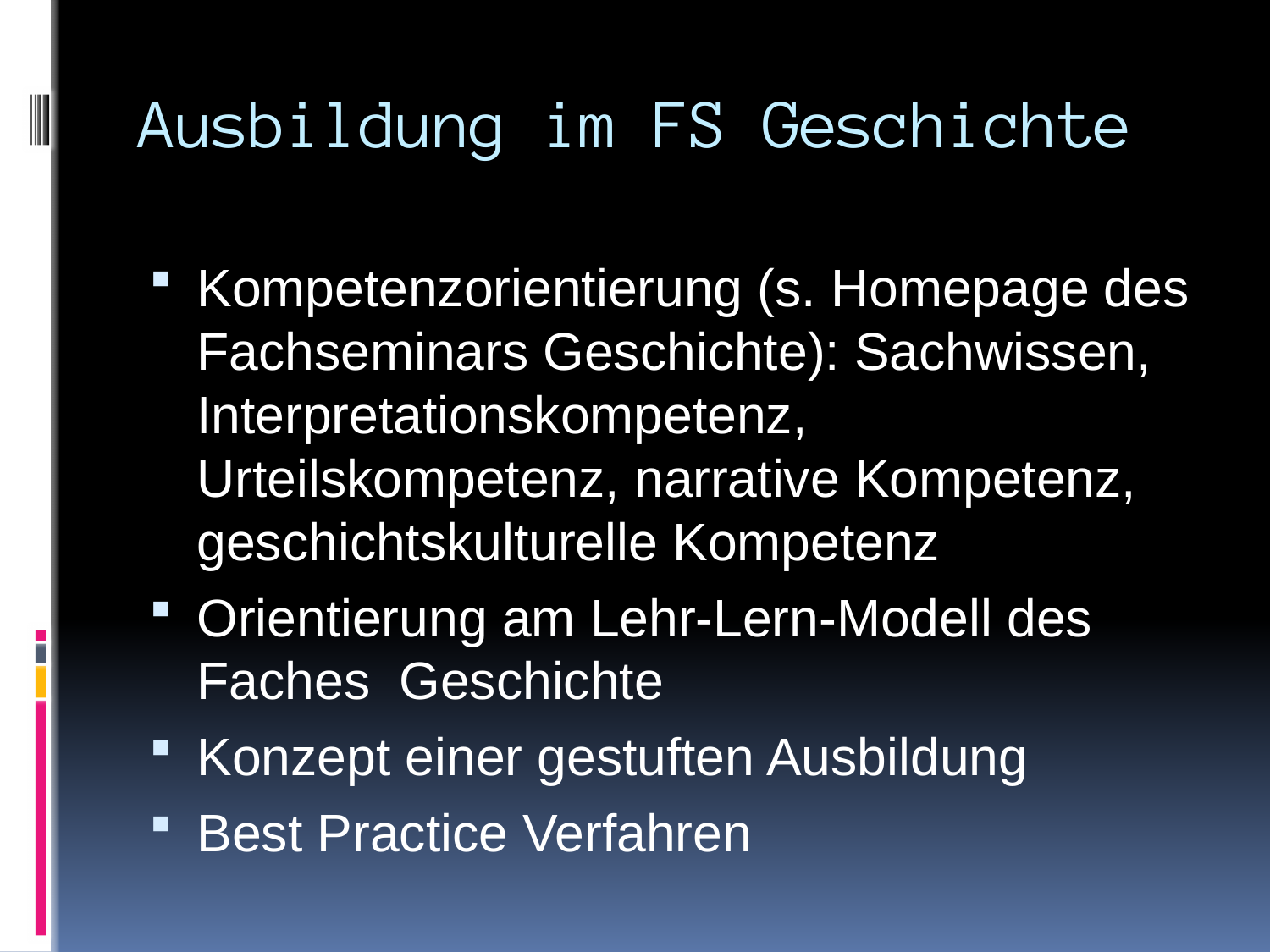

# Ausbildung im FS Geschichte
Kompetenzorientierung (s. Homepage des Fachseminars Geschichte): Sachwissen, Interpretationskompetenz, Urteilskompetenz, narrative Kompetenz, geschichtskulturelle Kompetenz
Orientierung am Lehr-Lern-Modell des Faches  Geschichte
Konzept einer gestuften Ausbildung
Best Practice Verfahren